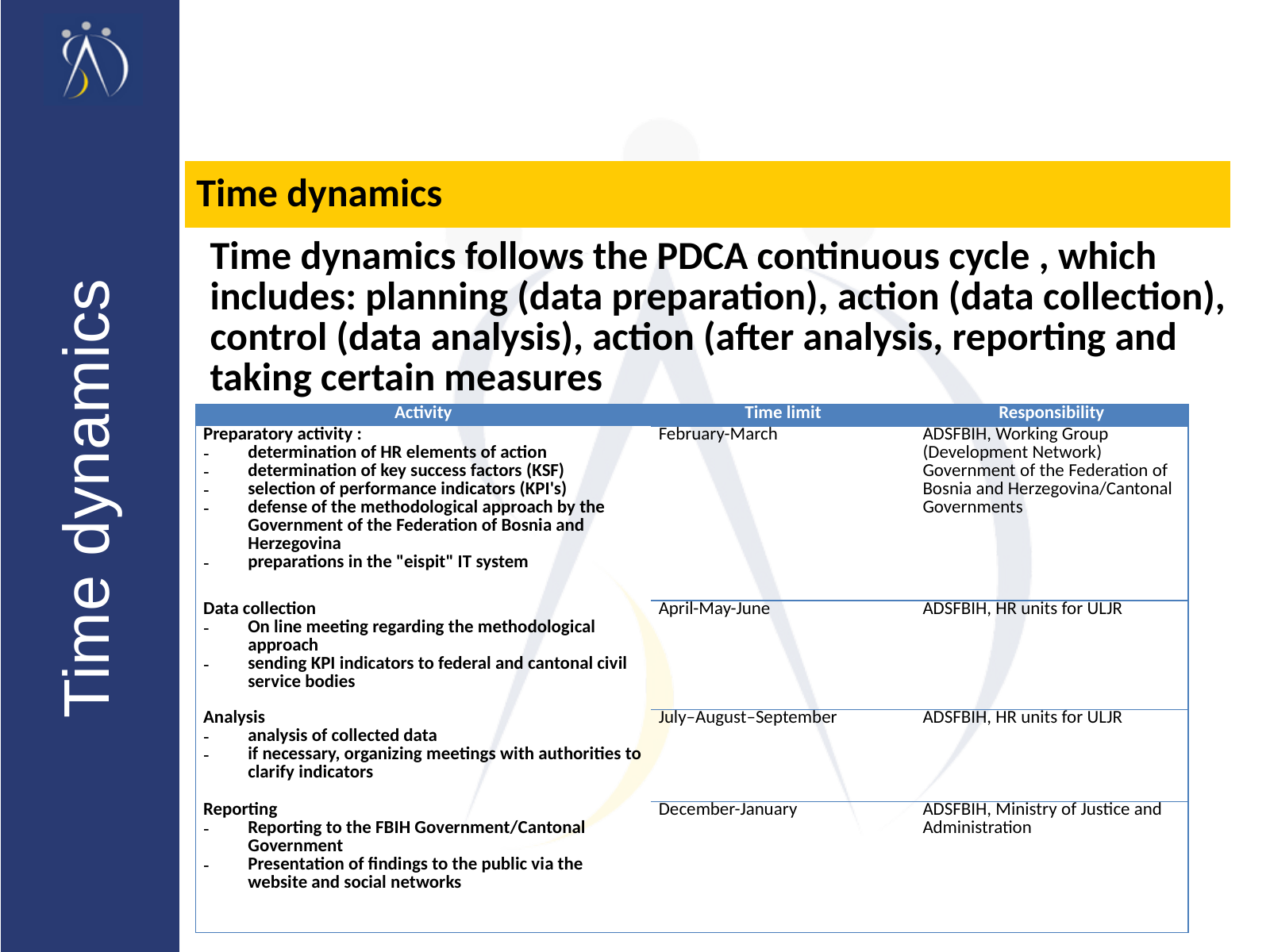

Time dynamics

Time dynamics follows the PDCA continuous cycle , which includes: planning (data preparation), action (data collection), control (data analysis), action (after analysis, reporting and taking certain measures
| Activity | Time limit | Responsibility |
| --- | --- | --- |
| Preparatory activity : determination of HR elements of action determination of key success factors (KSF) selection of performance indicators (KPI's) defense of the methodological approach by the Government of the Federation of Bosnia and Herzegovina preparations in the "eispit" IT system | February-March | ADSFBIH, Working Group (Development Network) Government of the Federation of Bosnia and Herzegovina/Cantonal Governments |
| Data collection On line meeting regarding the methodological approach sending KPI indicators to federal and cantonal civil service bodies | April-May-June | ADSFBIH, HR units for ULJR |
| Analysis analysis of collected data if necessary, organizing meetings with authorities to clarify indicators | July–August–September | ADSFBIH, HR units for ULJR |
| Reporting Reporting to the FBIH Government/Cantonal Government Presentation of findings to the public via the website and social networks | December-January | ADSFBIH, Ministry of Justice and Administration |
Time dynamics